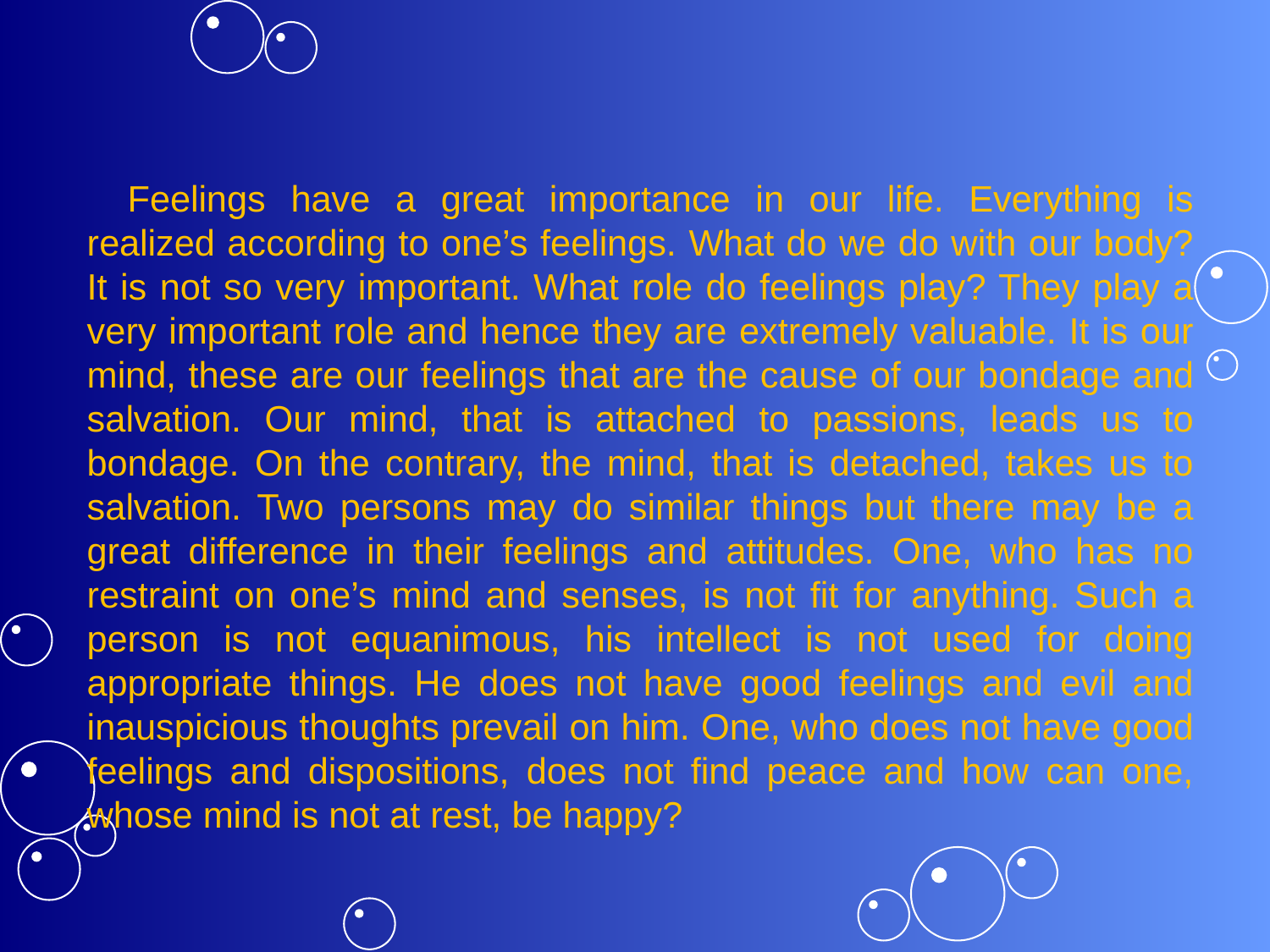

Feelings have a great importance in our life. Everything is realized according to one’s feelings. What do we do with our body? It is not so very important. What role do feelings play? They play a very important role and hence they are extremely valuable. It is our mind, these are our feelings that are the cause of our bondage and salvation. Our mind, that is attached to passions, leads us to bondage. On the contrary, the mind, that is detached, takes us to salvation. Two persons may do similar things but there may be a great difference in their feelings and attitudes. One, who has no restraint on one’s mind and senses, is not fit for anything. Such a person is not equanimous, his intellect is not used for doing appropriate things. He does not have good feelings and evil and inauspicious thoughts prevail on him. One, who does not have good feelings and dispositions, does not find peace and how can one, whose mind is not at rest, be happy?